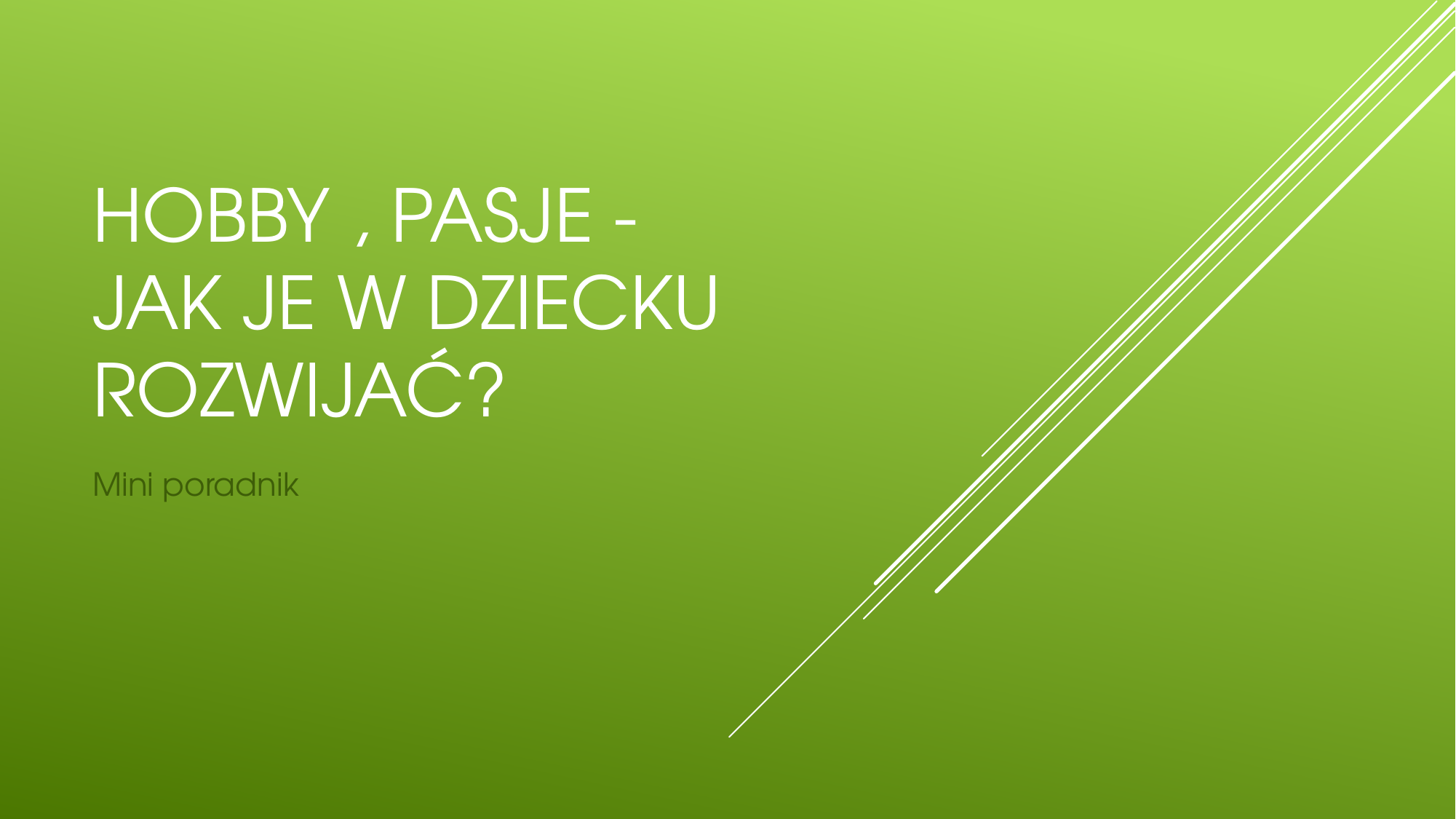

# HOBBY , PASJE - jAk je w dziecku rozwijać?
Mini poradnik